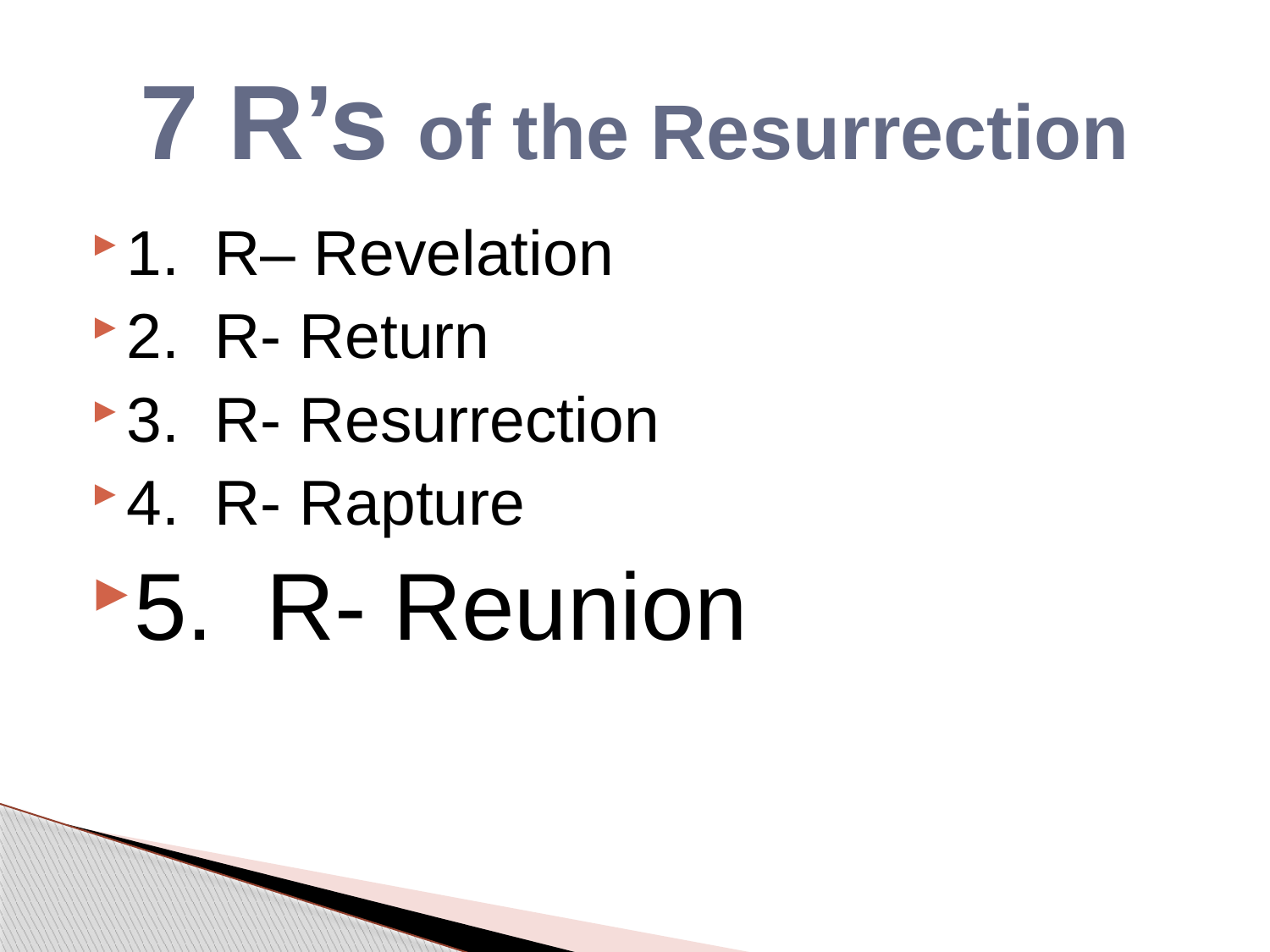

# 7 R’s of the Resurrection
1.  R– Revelation
2.  R- Return
3.  R- Resurrection
4.  R- Rapture
5.  R- Reunion